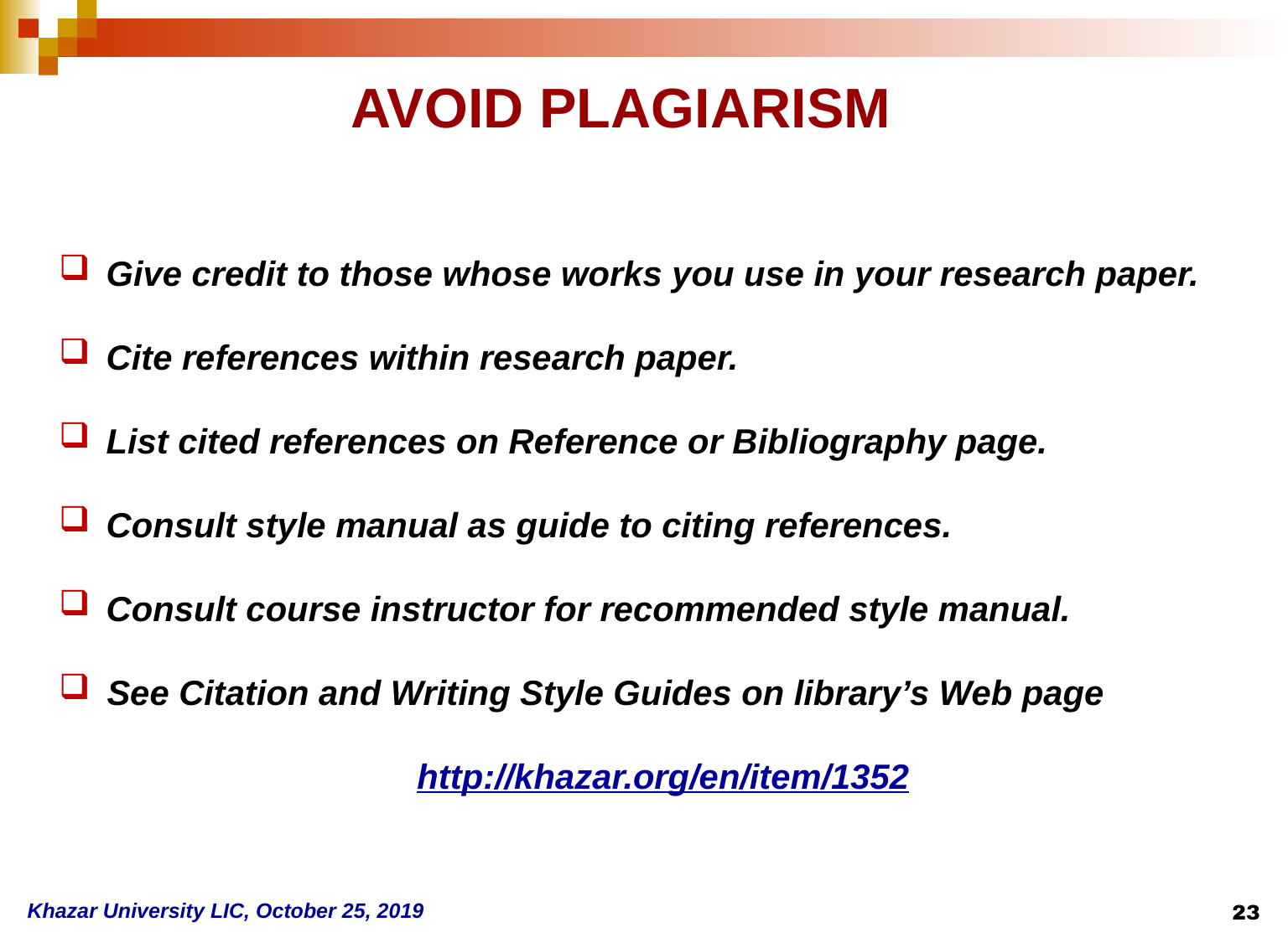

AVOID PLAGIARISM
Give credit to those whose works you use in your research paper.
Cite references within research paper.
List cited references on Reference or Bibliography page.
Consult style manual as guide to citing references.
Consult course instructor for recommended style manual.
See Citation and Writing Style Guides on library’s Web page
http://khazar.org/en/item/1352
Khazar University LIC, October 25, 2019
23